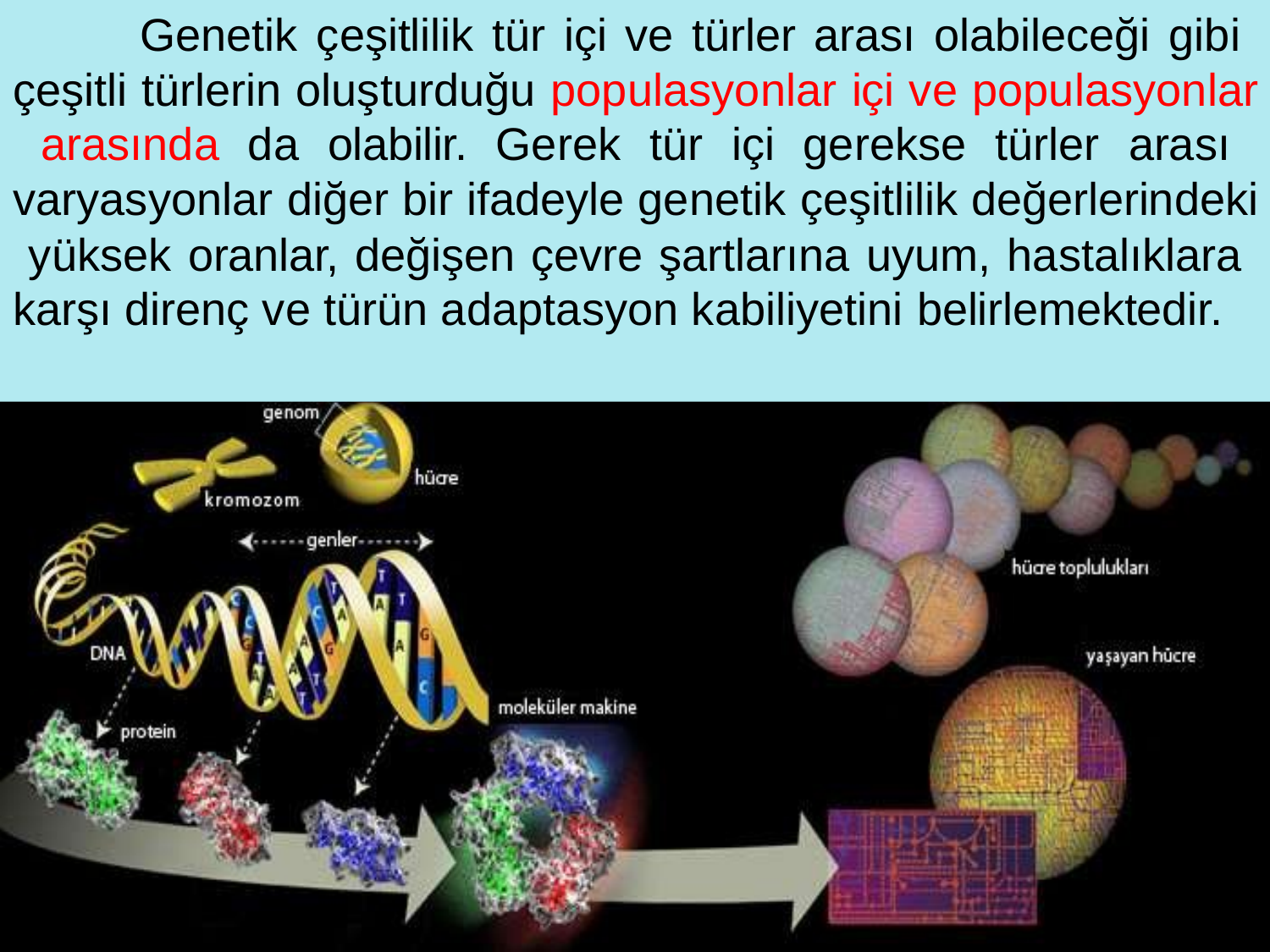

Genetik çeşitlilik tür içi ve türler arası olabileceği gibi  çeşitli türlerin oluşturduğu populasyonlar içi ve populasyonlar  arasında da olabilir. Gerek tür içi gerekse türler arası  varyasyonlar diğer bir ifadeyle genetik çeşitlilik değerlerindeki  yüksek oranlar, değişen çevre şartlarına uyum, hastalıklara  karşı direnç ve türün adaptasyon kabiliyetini belirlemektedir.